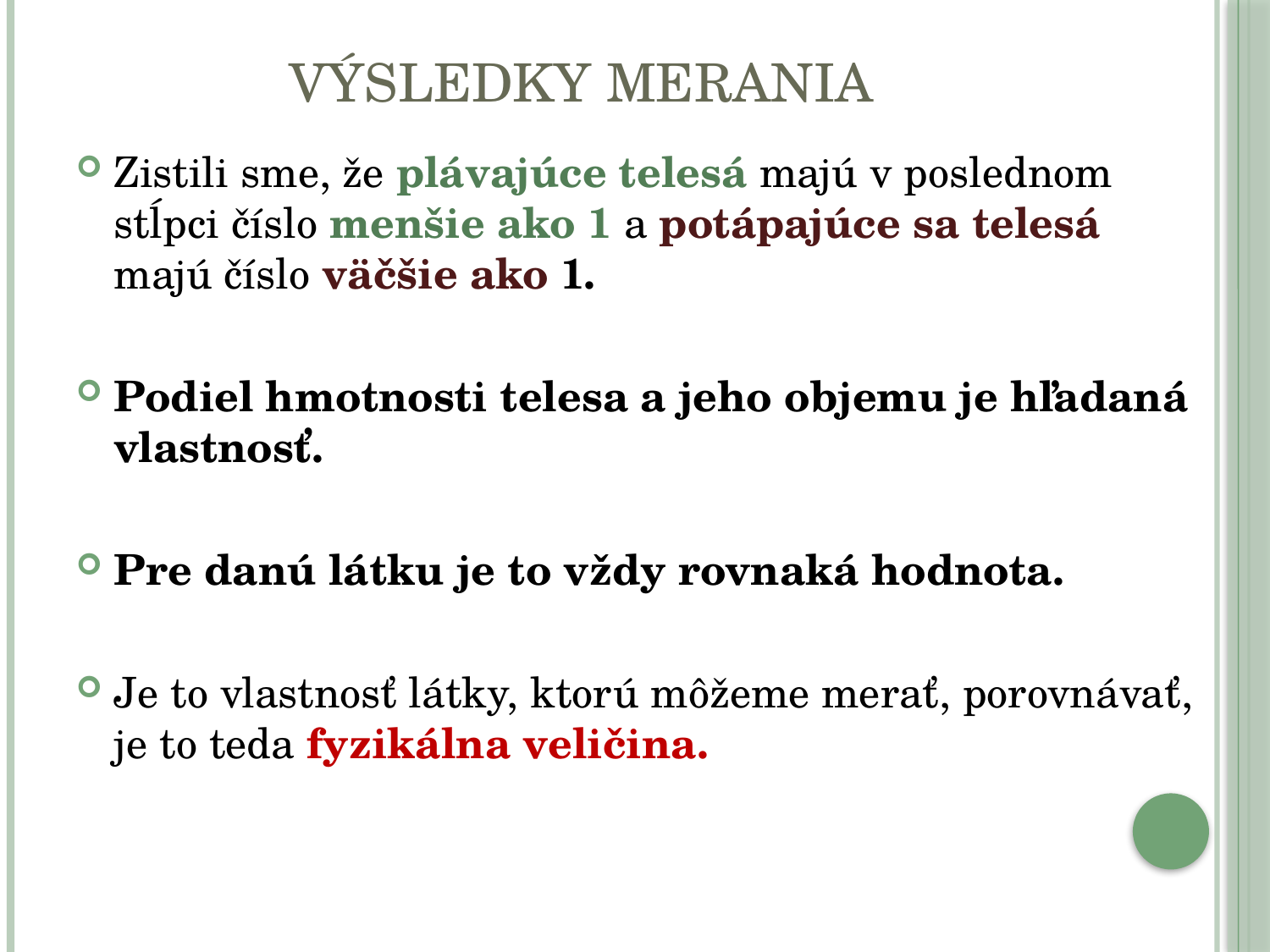

# Výsledky merania
Zistili sme, že plávajúce telesá majú v poslednom stĺpci číslo menšie ako 1 a potápajúce sa telesá majú číslo väčšie ako 1.

Podiel hmotnosti telesa a jeho objemu je hľadaná vlastnosť.

Pre danú látku je to vždy rovnaká hodnota.

Je to vlastnosť látky, ktorú môžeme merať, porovnávať, je to teda fyzikálna veličina.